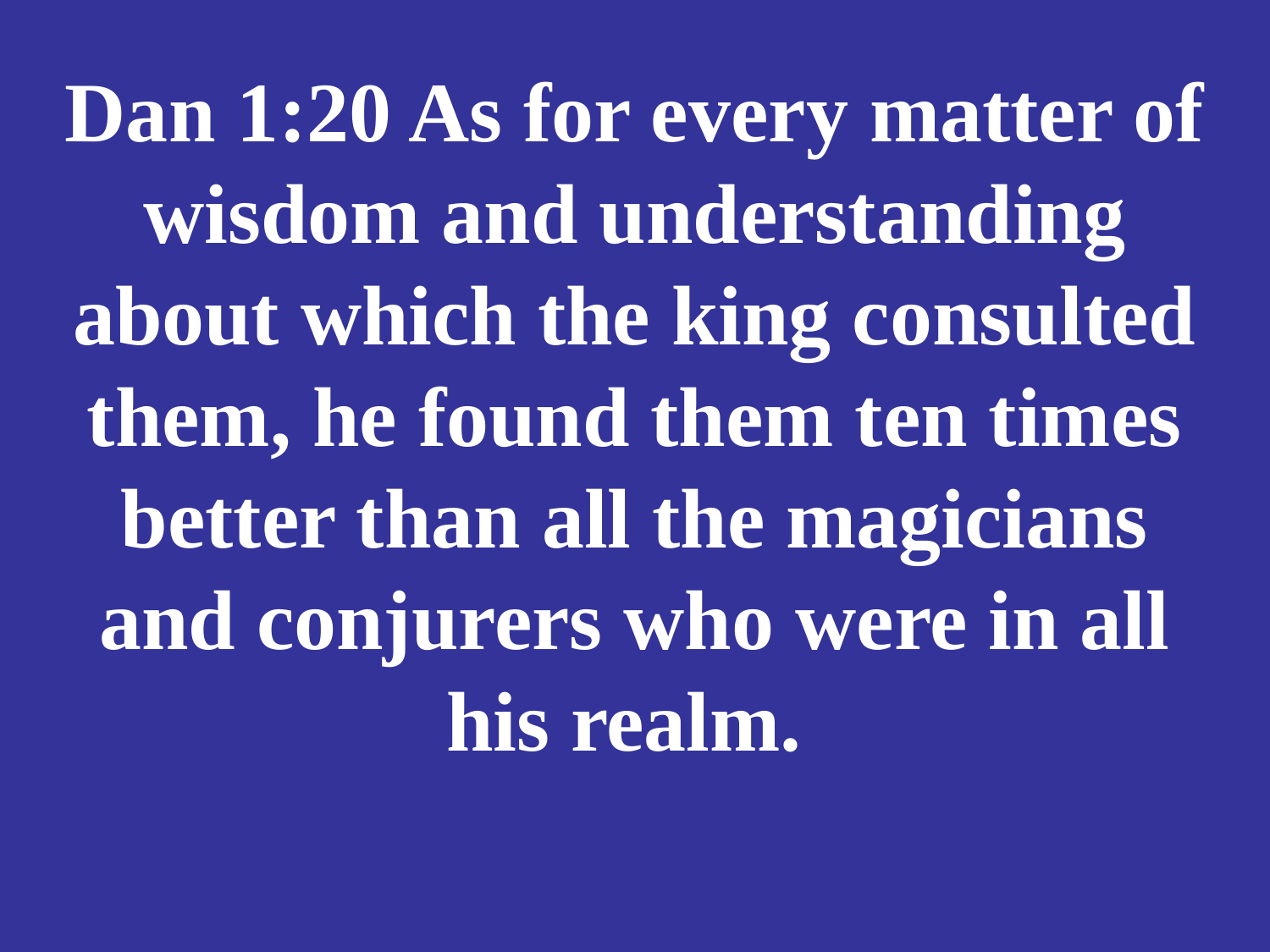

# Dan 1:20 As for every matter of wisdom and understanding about which the king consulted them, he found them ten times better than all the magicians and conjurers who were in all his realm.